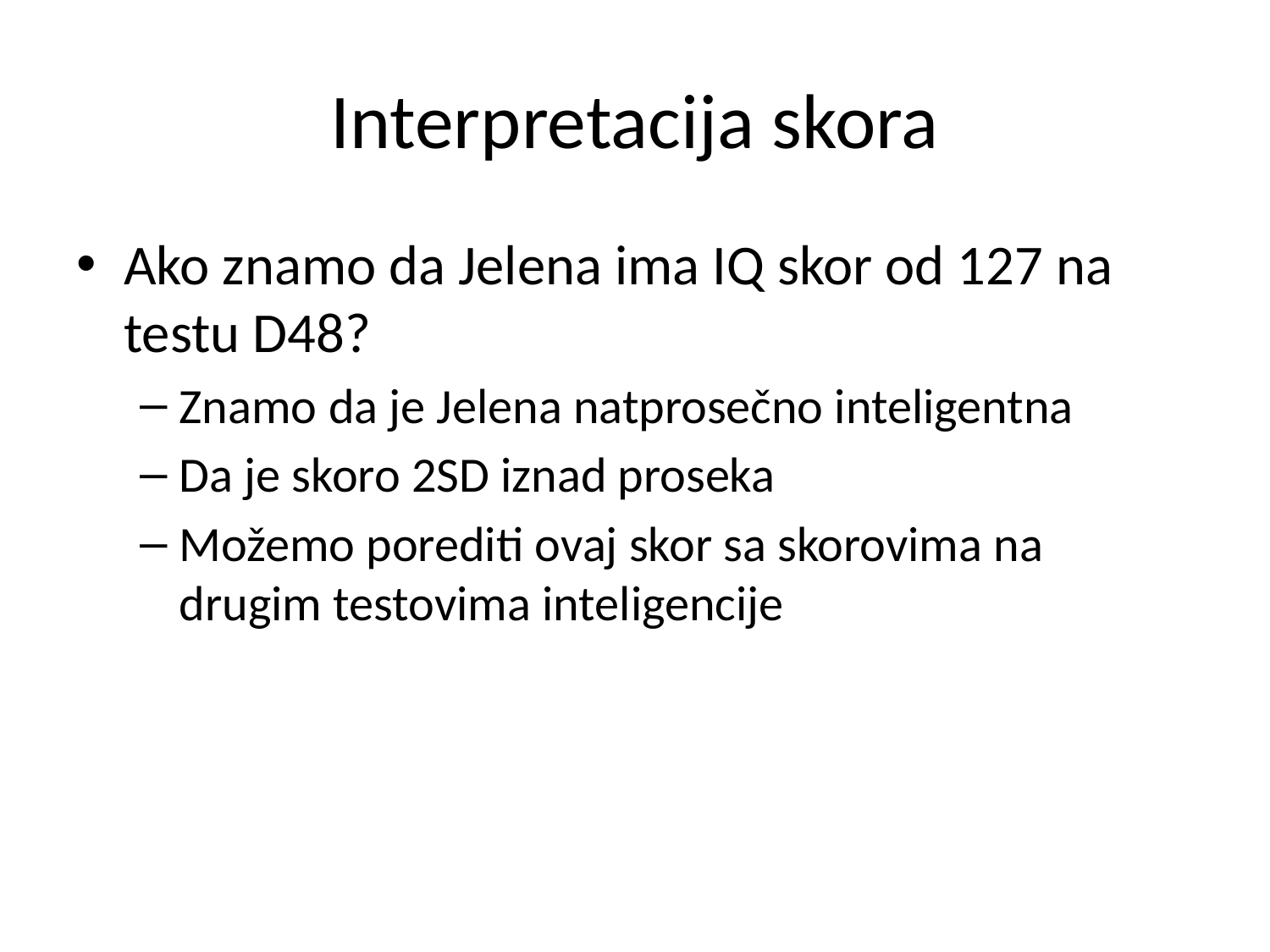

# Interpretacija skora
Ako znamo da Jelena ima IQ skor od 127 na testu D48?
Znamo da je Jelena natprosečno inteligentna
Da je skoro 2SD iznad proseka
Možemo porediti ovaj skor sa skorovima na drugim testovima inteligencije